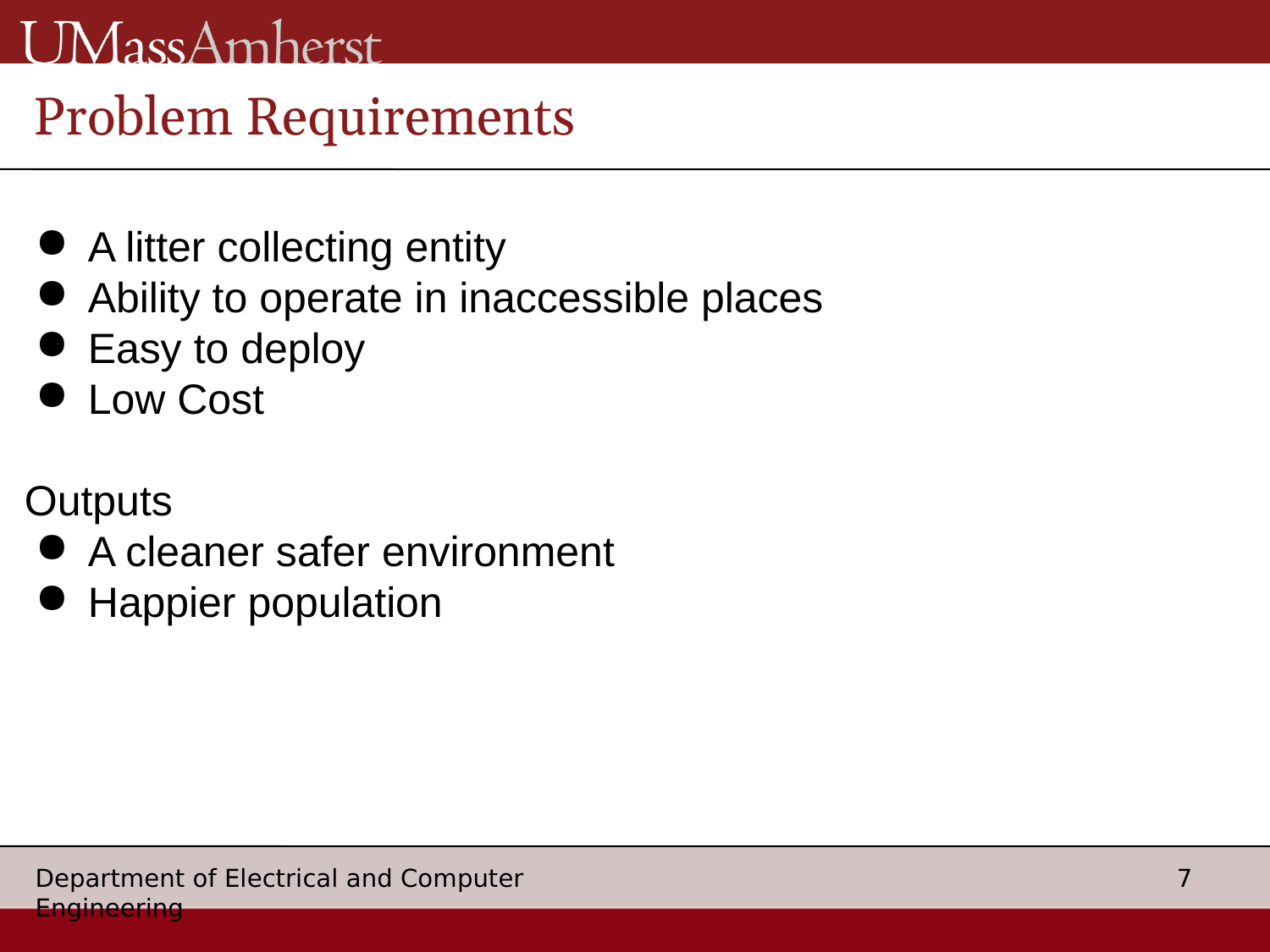

Problem Requirements
A litter collecting entity
Ability to operate in inaccessible places
Easy to deploy
Low Cost

Outputs
A cleaner safer environment
Happier population